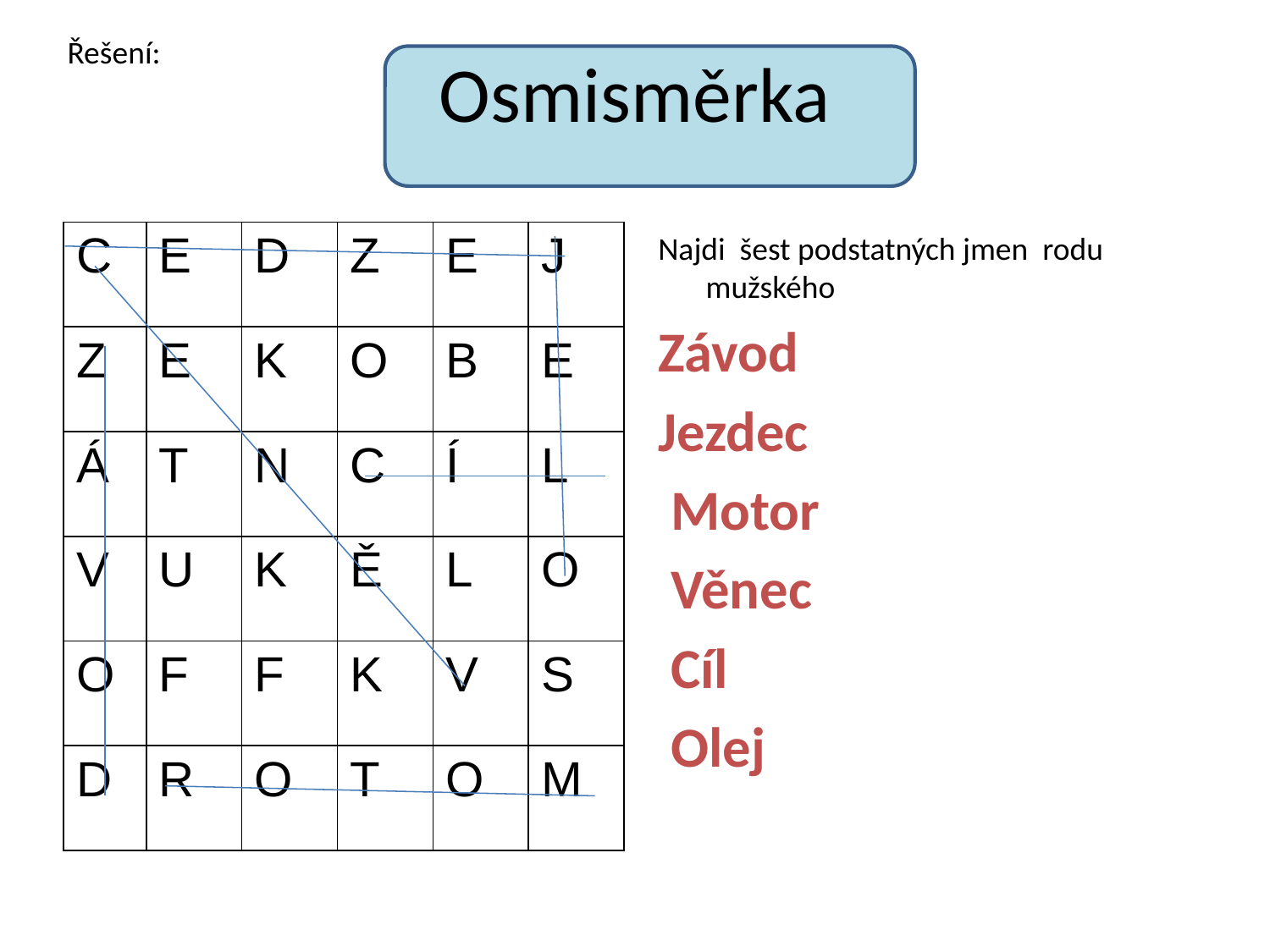

Řešení:
Osmisměrka

| C | E | D | Z | E | J |
| --- | --- | --- | --- | --- | --- |
| Z | E | K | O | B | E |
| Á | T | N | C | Í | L |
| V | U | K | Ě | L | O |
| O | F | F | K | V | S |
| D | R | O | T | O | M |
Najdi  šest podstatných jmen  rodu mužského
Závod
Jezdec
 Motor
 Věnec
 Cíl
 Olej